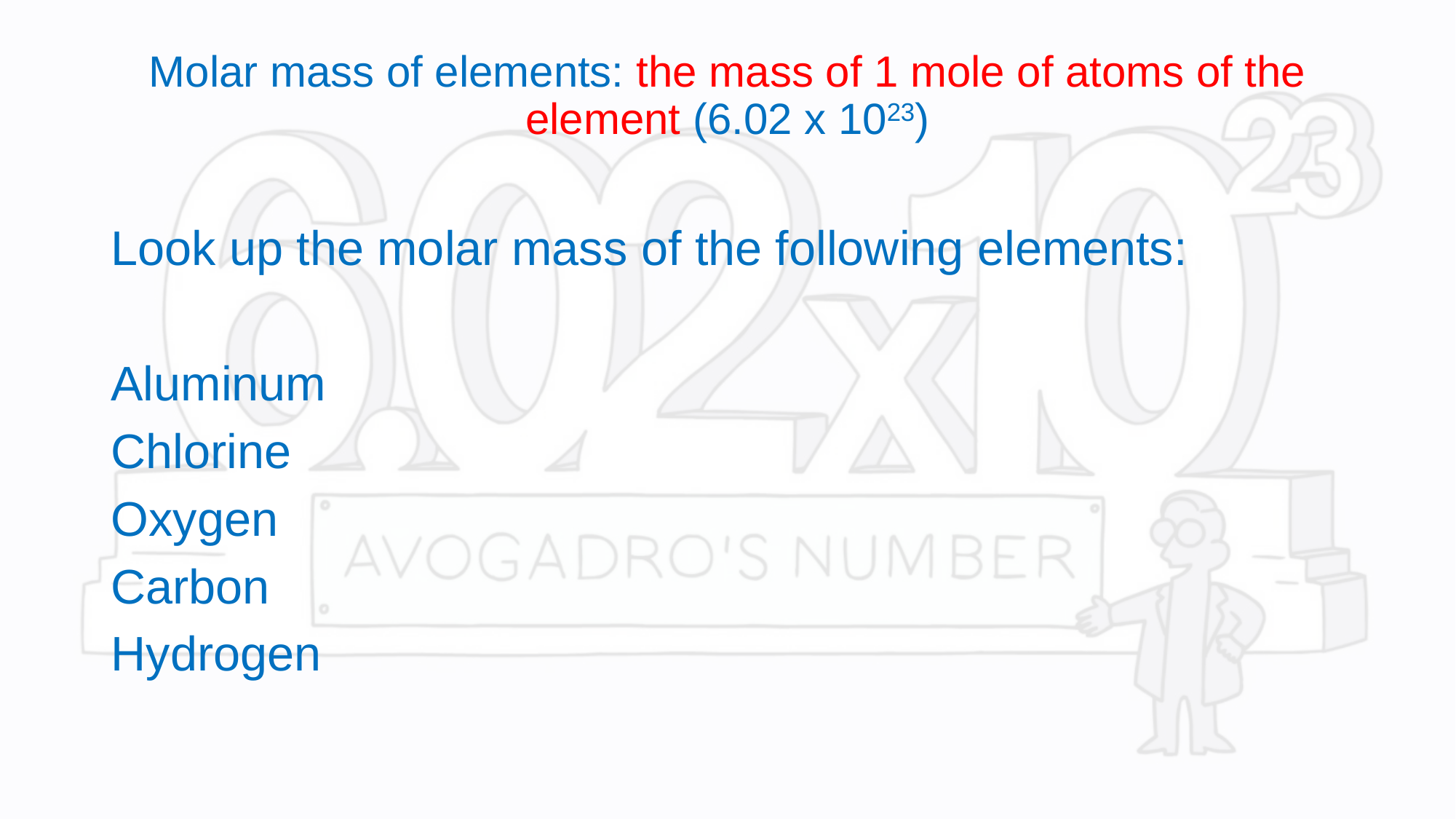

# Molar mass of elements: the mass of 1 mole of atoms of the element (6.02 x 1023)
Look up the molar mass of the following elements:

Aluminum
Chlorine
Oxygen
Carbon
Hydrogen